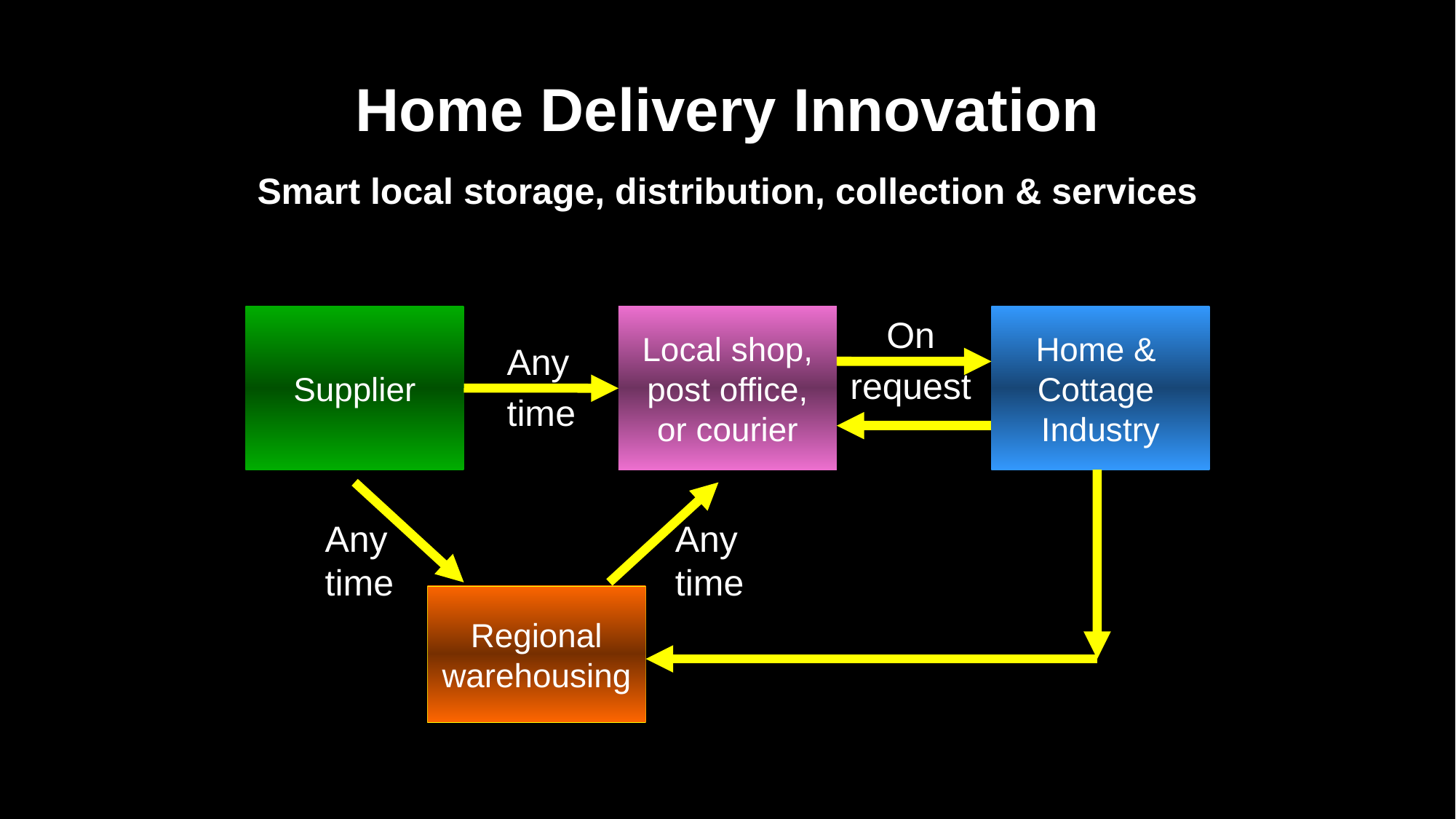

# Home Delivery Innovation Smart local storage, distribution, collection & services
On
request
Supplier
Local shop,
post office,
or courier
Home &
Cottage
Industry
Any
time

Any
time
Any
time
Regional
warehousing